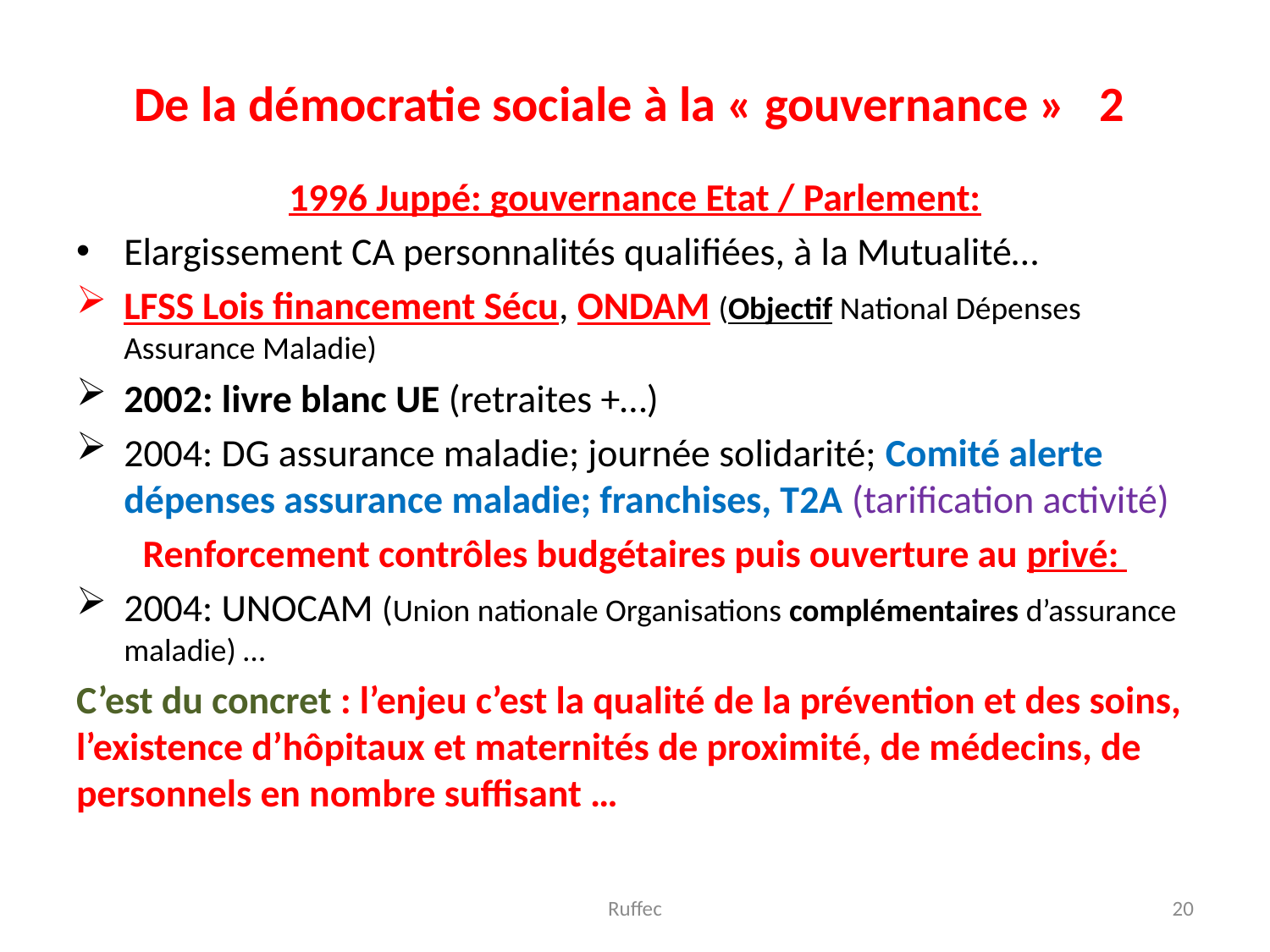

# De la démocratie sociale à la « gouvernance »   2
1996 Juppé: gouvernance Etat / Parlement:
Elargissement CA personnalités qualifiées, à la Mutualité…
LFSS Lois financement Sécu, ONDAM (Objectif National Dépenses Assurance Maladie)
2002: livre blanc UE (retraites +…)
2004: DG assurance maladie; journée solidarité; Comité alerte dépenses assurance maladie; franchises, T2A (tarification activité)
Renforcement contrôles budgétaires puis ouverture au privé:
2004: UNOCAM (Union nationale Organisations complémentaires d’assurance maladie) …
C’est du concret : l’enjeu c’est la qualité de la prévention et des soins, l’existence d’hôpitaux et maternités de proximité, de médecins, de personnels en nombre suffisant …
Ruffec
20